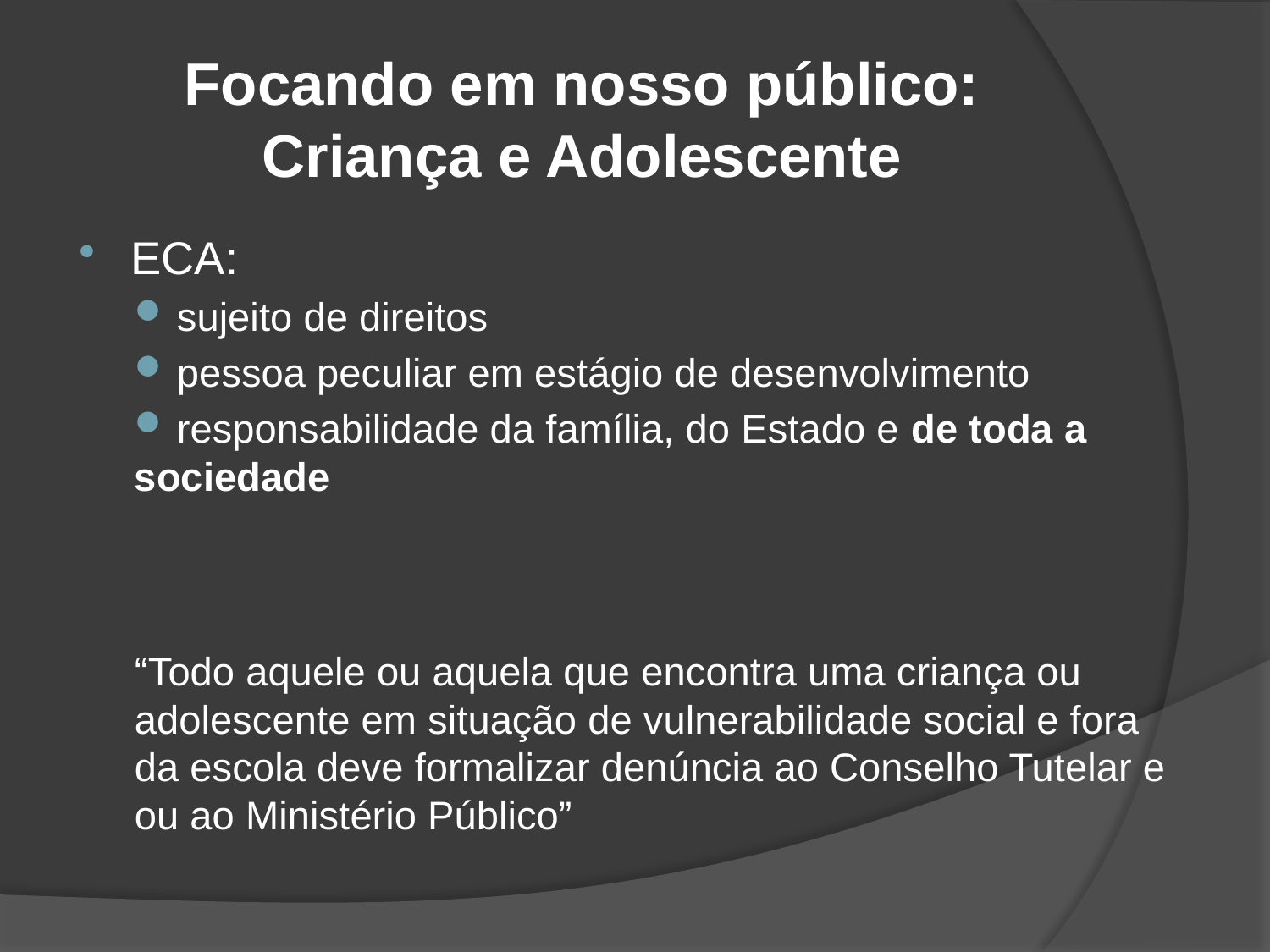

# Focando em nosso público: Criança e Adolescente
ECA:
 sujeito de direitos
 pessoa peculiar em estágio de desenvolvimento
 responsabilidade da família, do Estado e de toda a sociedade

“Todo aquele ou aquela que encontra uma criança ou adolescente em situação de vulnerabilidade social e fora da escola deve formalizar denúncia ao Conselho Tutelar e ou ao Ministério Público”